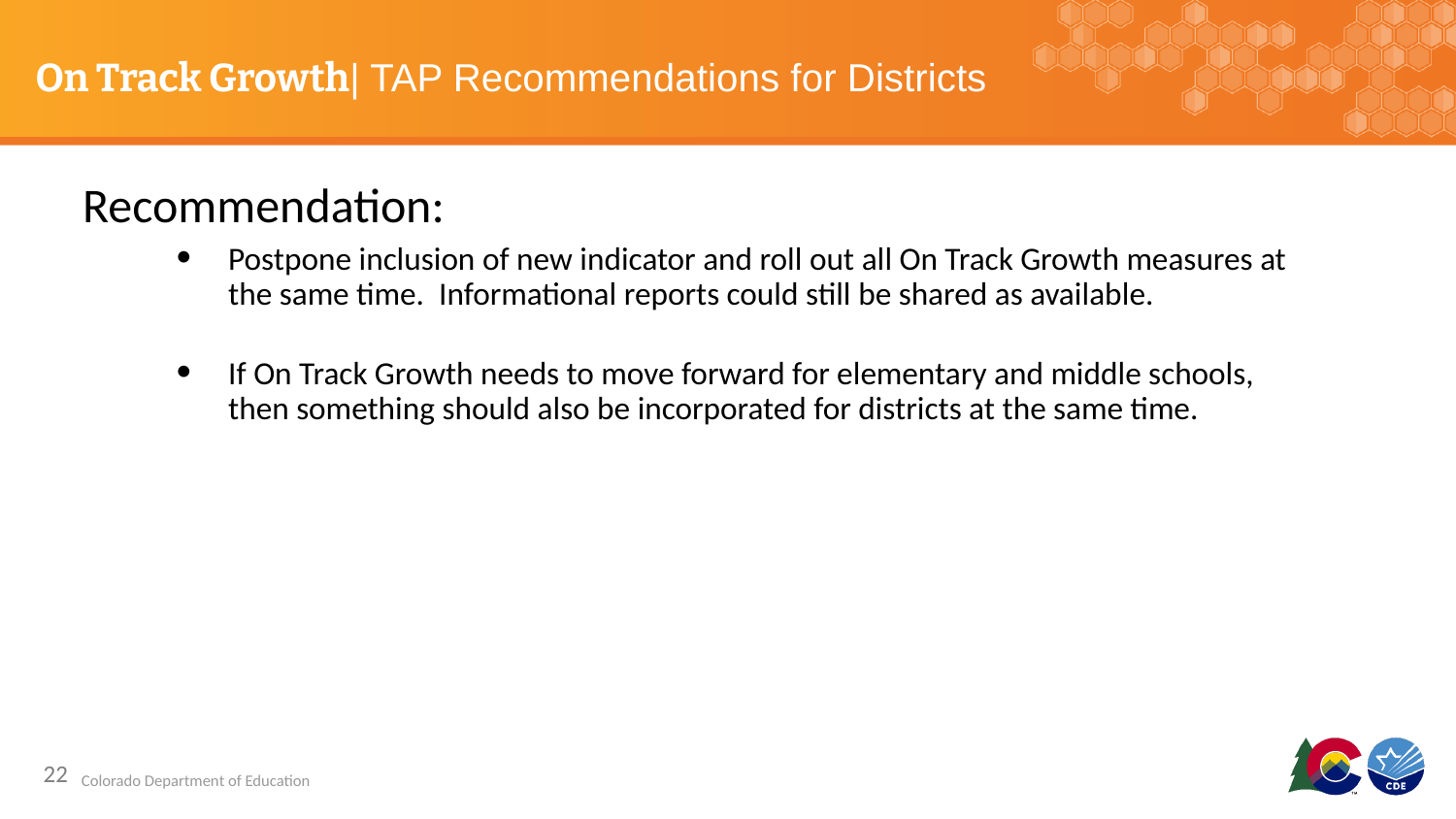

On Track Growth| TAP Recommendations for Districts
Recommendation:
Postpone inclusion of new indicator and roll out all On Track Growth measures at the same time.  Informational reports could still be shared as available.
If On Track Growth needs to move forward for elementary and middle schools, then something should also be incorporated for districts at the same time.
22